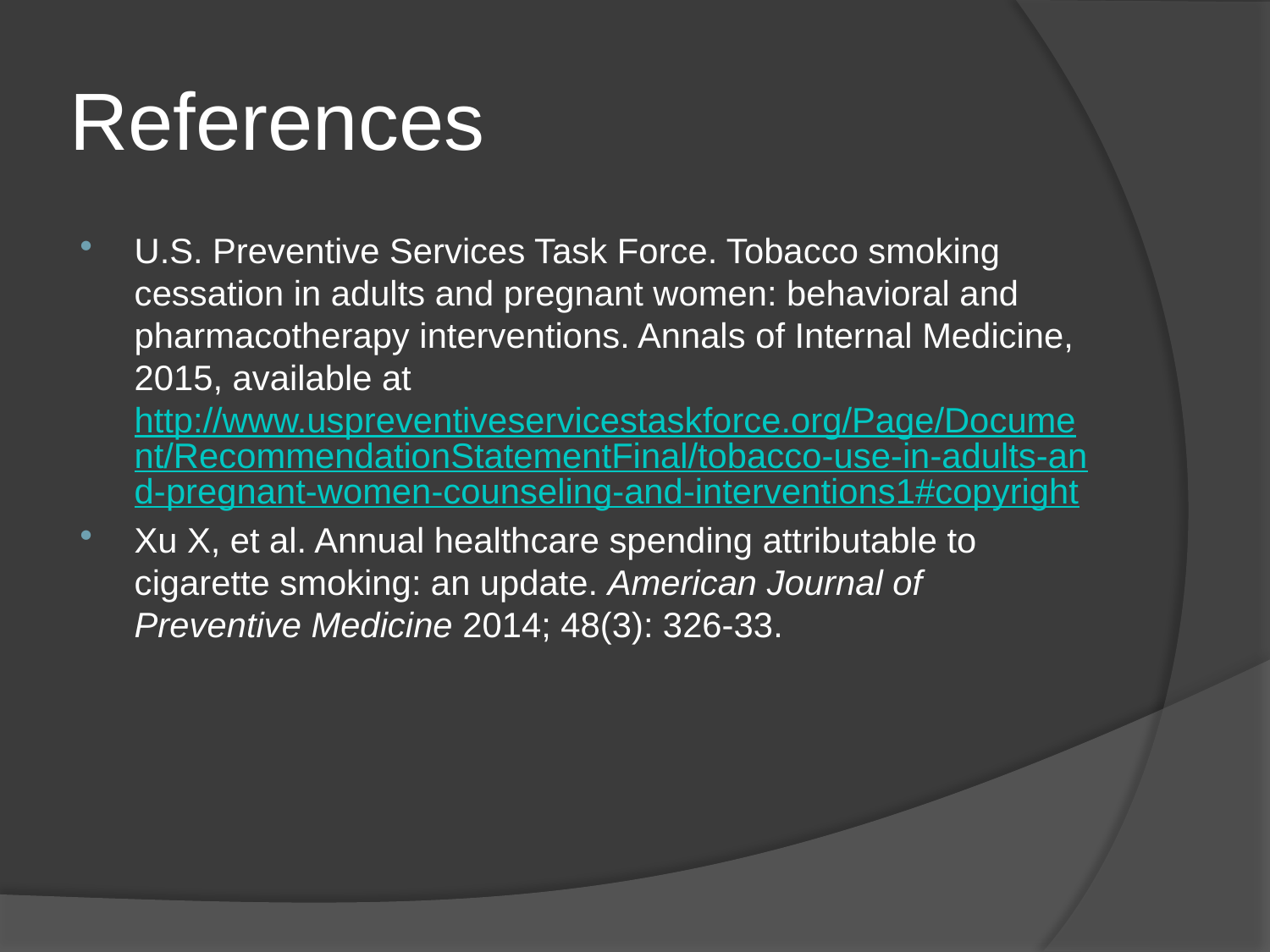

# References
U.S. Preventive Services Task Force. Tobacco smoking cessation in adults and pregnant women: behavioral and pharmacotherapy interventions. Annals of Internal Medicine, 2015, available at http://www.uspreventiveservicestaskforce.org/Page/Document/RecommendationStatementFinal/tobacco-use-in-adults-and-pregnant-women-counseling-and-interventions1#copyright
Xu X, et al. Annual healthcare spending attributable to cigarette smoking: an update. American Journal of Preventive Medicine 2014; 48(3): 326-33.